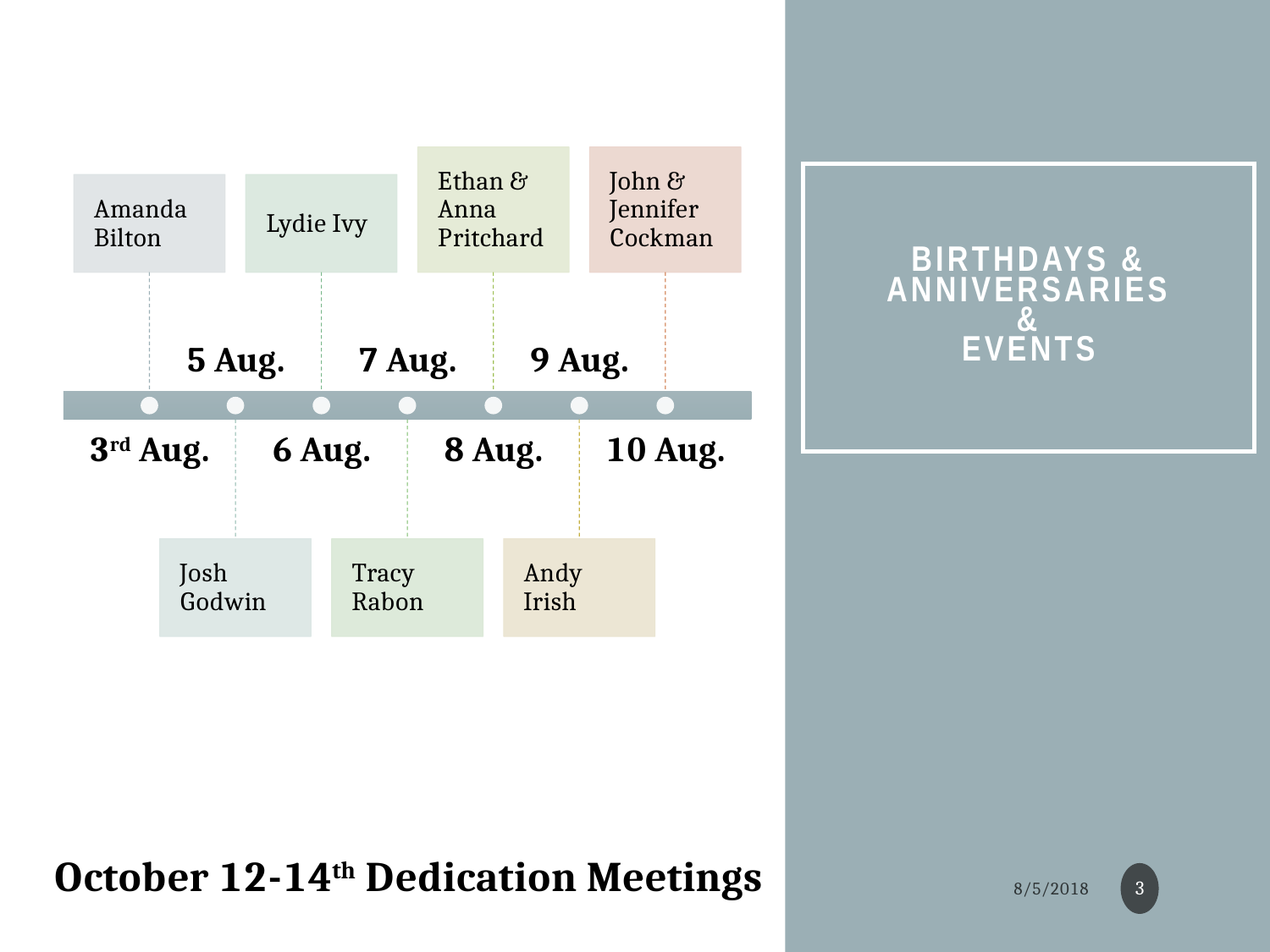

3rd Aug.
Amanda Bilton
5 Aug.
Josh Godwin
6 Aug.
Lydie Ivy
7 Aug.
Tracy Rabon
8 Aug.
Ethan & Anna Pritchard
9 Aug.
Andy Irish
10 Aug.
John & Jennifer Cockman
# Birthdays & anniversaries & events
October 12-14th Dedication Meetings
3
8/5/2018